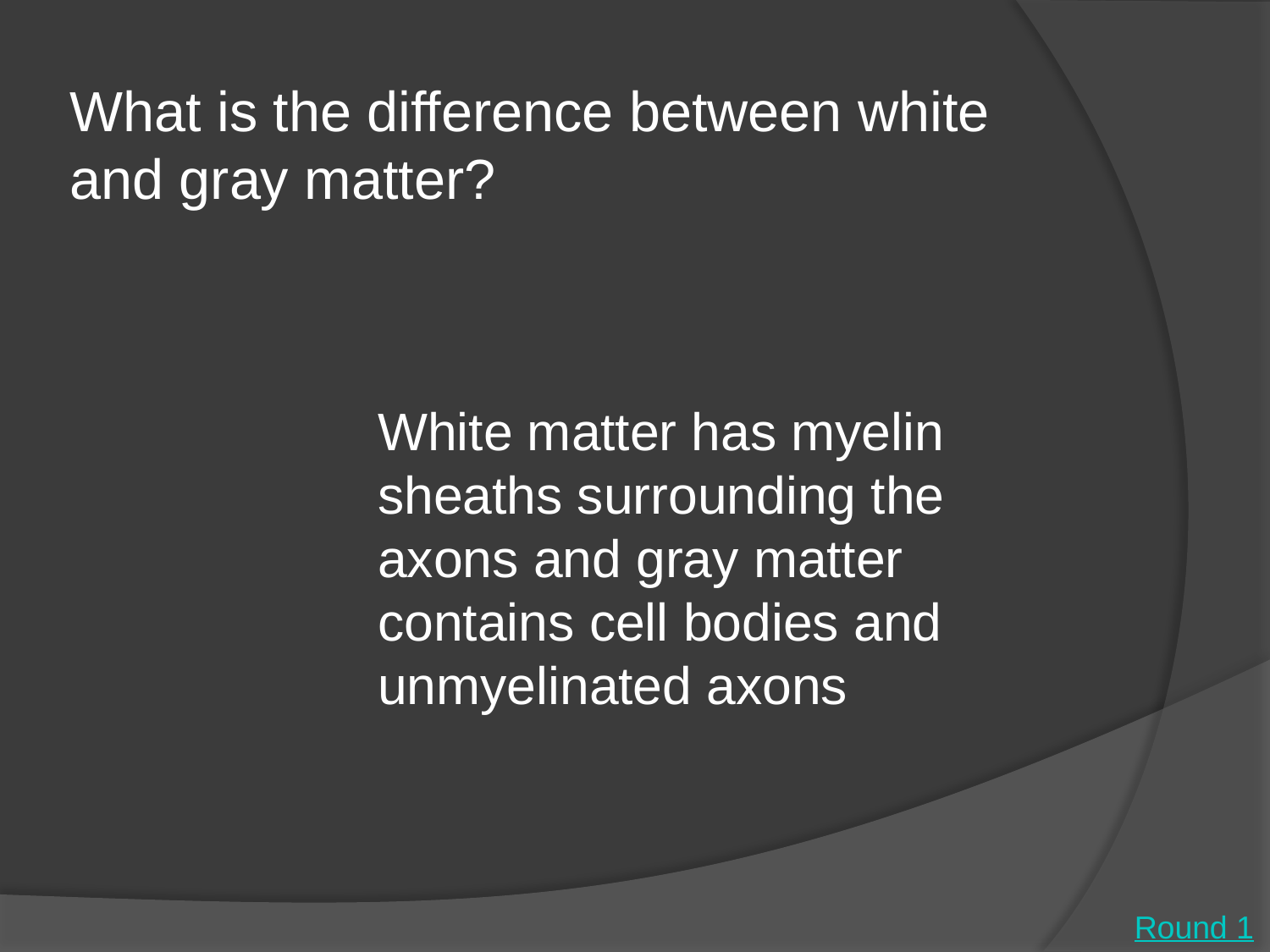

What is the difference between white and gray matter?
	White matter has myelin sheaths surrounding the axons and gray matter contains cell bodies and unmyelinated axons
Round 1